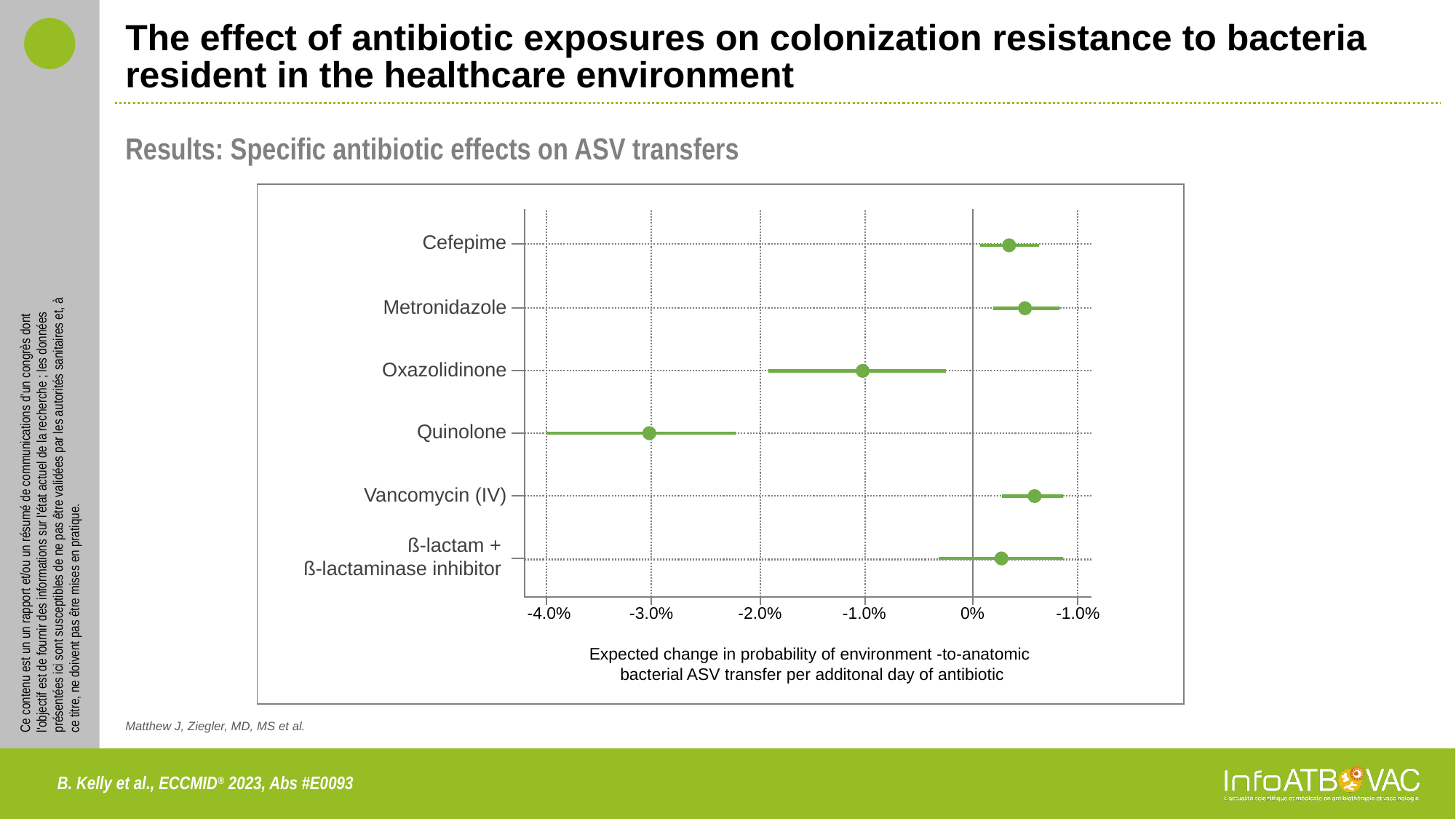

# The effect of antibiotic exposures on colonization resistance to bacteria resident in the healthcare environment
Results: Specific antibiotic effects on ASV transfers

Cefepime

Metronidazole

Oxazolidinone

Quinolone

Vancomycin (IV)

ß-lactam +
ß-lactaminase inhibitor

-4.0%
-3.0%
-2.0%
-1.0%
0%
-1.0%
Expected change in probability of environment -to-anatomic
bacterial ASV transfer per additonal day of antibiotic
Matthew J, Ziegler, MD, MS et al.
B. Kelly et al., ECCMID® 2023, Abs #E0093